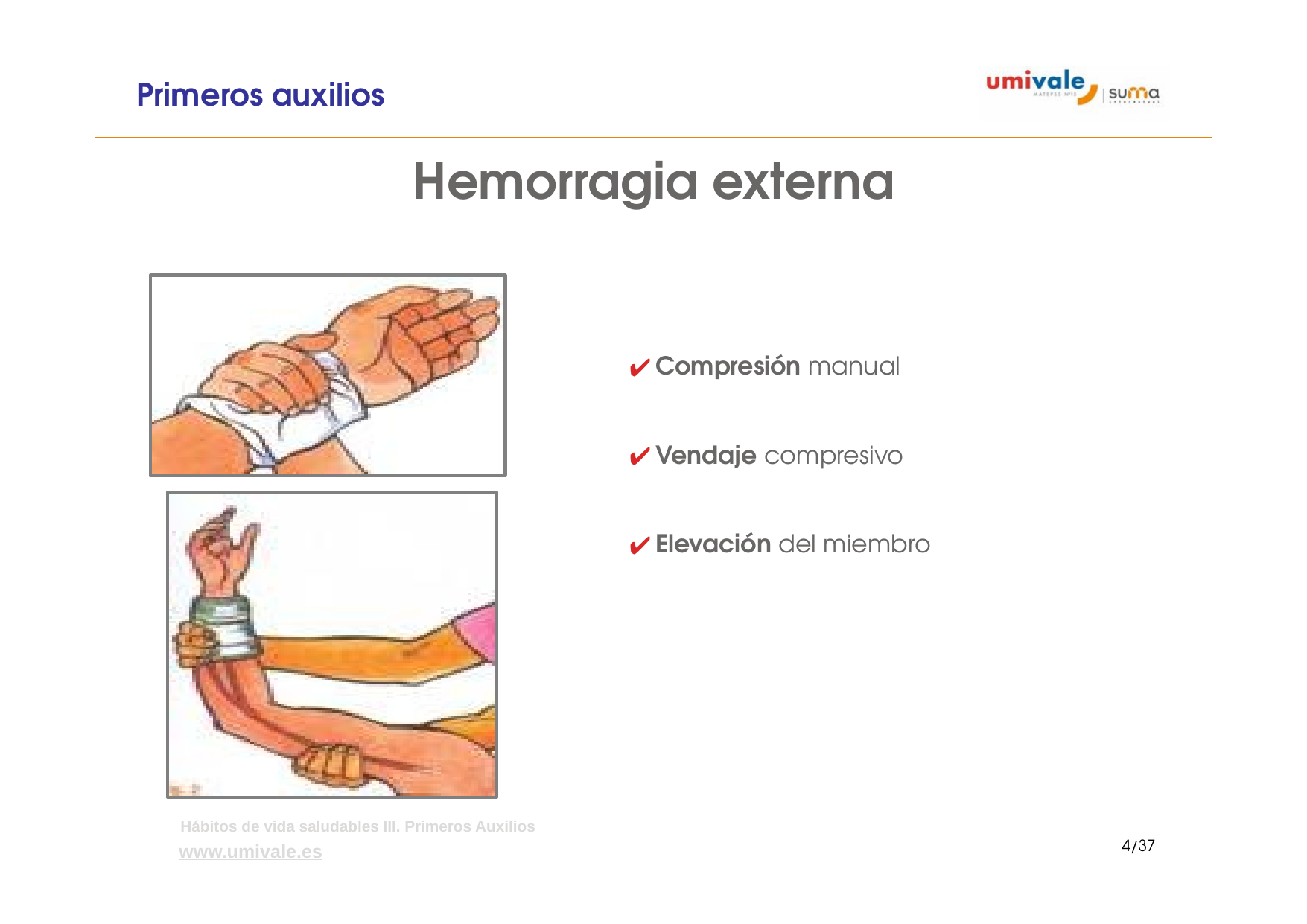

# Primeros auxilios
Hemorragia externa

Compresión manual

Vendaje compresivo

Elevación del miembro

Hábitos de vida saludables III. Primeros Auxilios
www.umivale.es
4/37